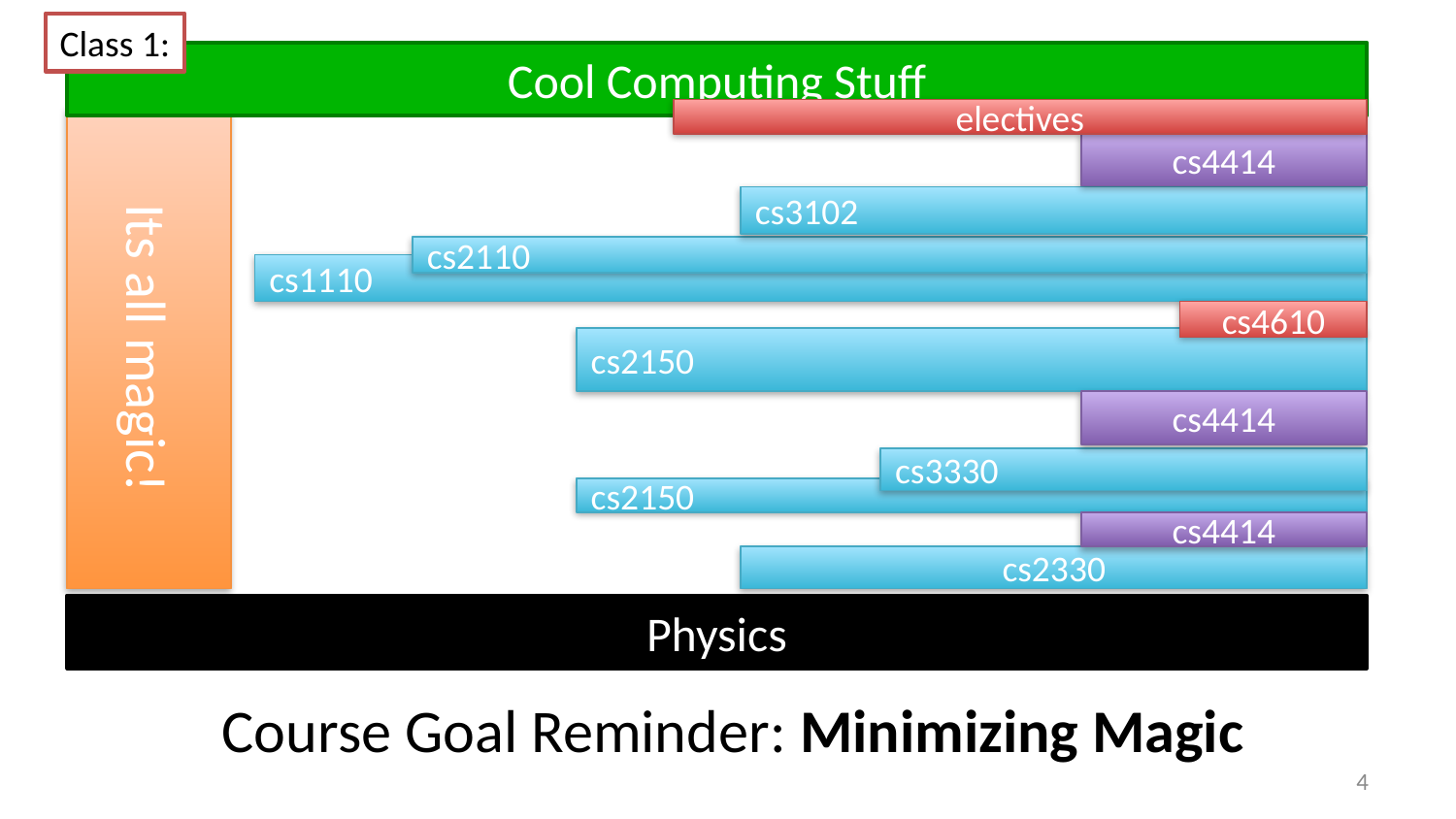

Class 1:
Cool Computing Stuff
electives
Its all magic!
cs4414
cs3102
cs2110
cs1110
cs4610
cs2150
cs4414
cs3330
cs2150
cs4414
cs2330
Physics
# Course Goal Reminder: Minimizing Magic
4